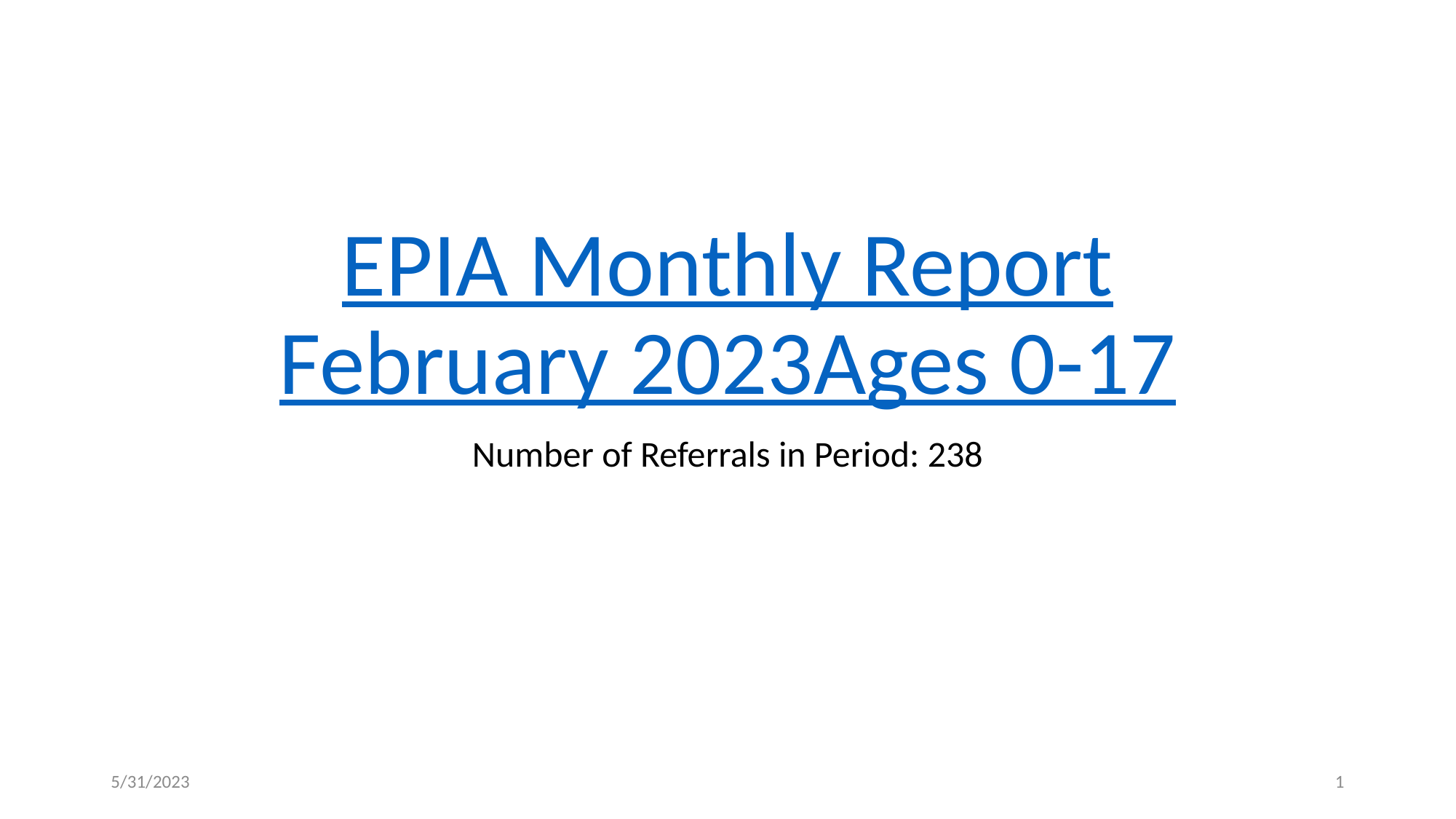

# EPIA Monthly Report February 2023 Ages 0-17
Number of Referrals in Period: 238
5/31/2023
1